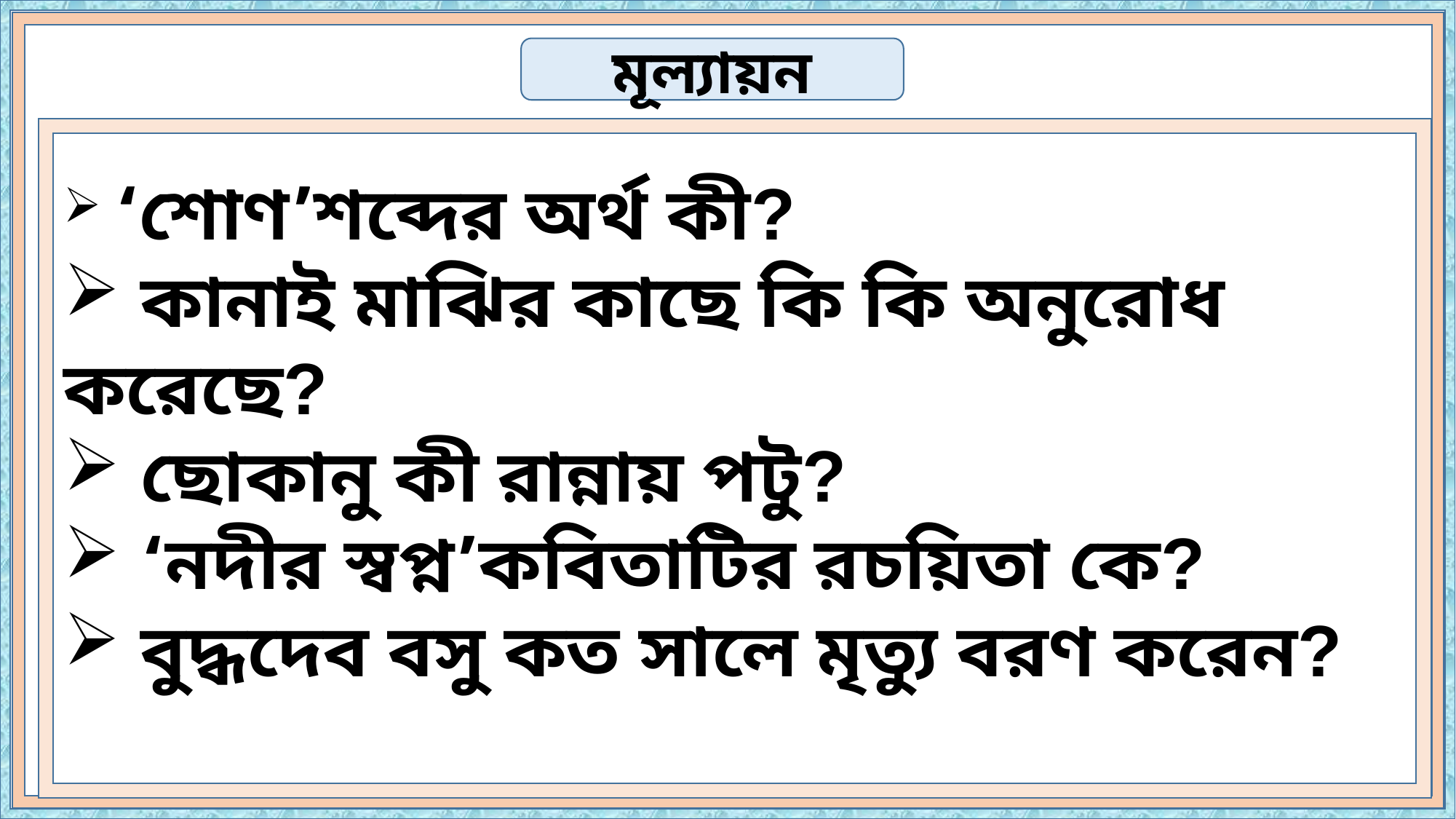

মূল্যায়ন
 ‘শোণ’শব্দের অর্থ কী?
 কানাই মাঝির কাছে কি কি অনুরোধ করেছে?
 ছোকানু কী রান্নায় পটু?
 ‘নদীর স্বপ্ন’কবিতাটির রচয়িতা কে?
 বুদ্ধদেব বসু কত সালে মৃত্যু বরণ করেন?